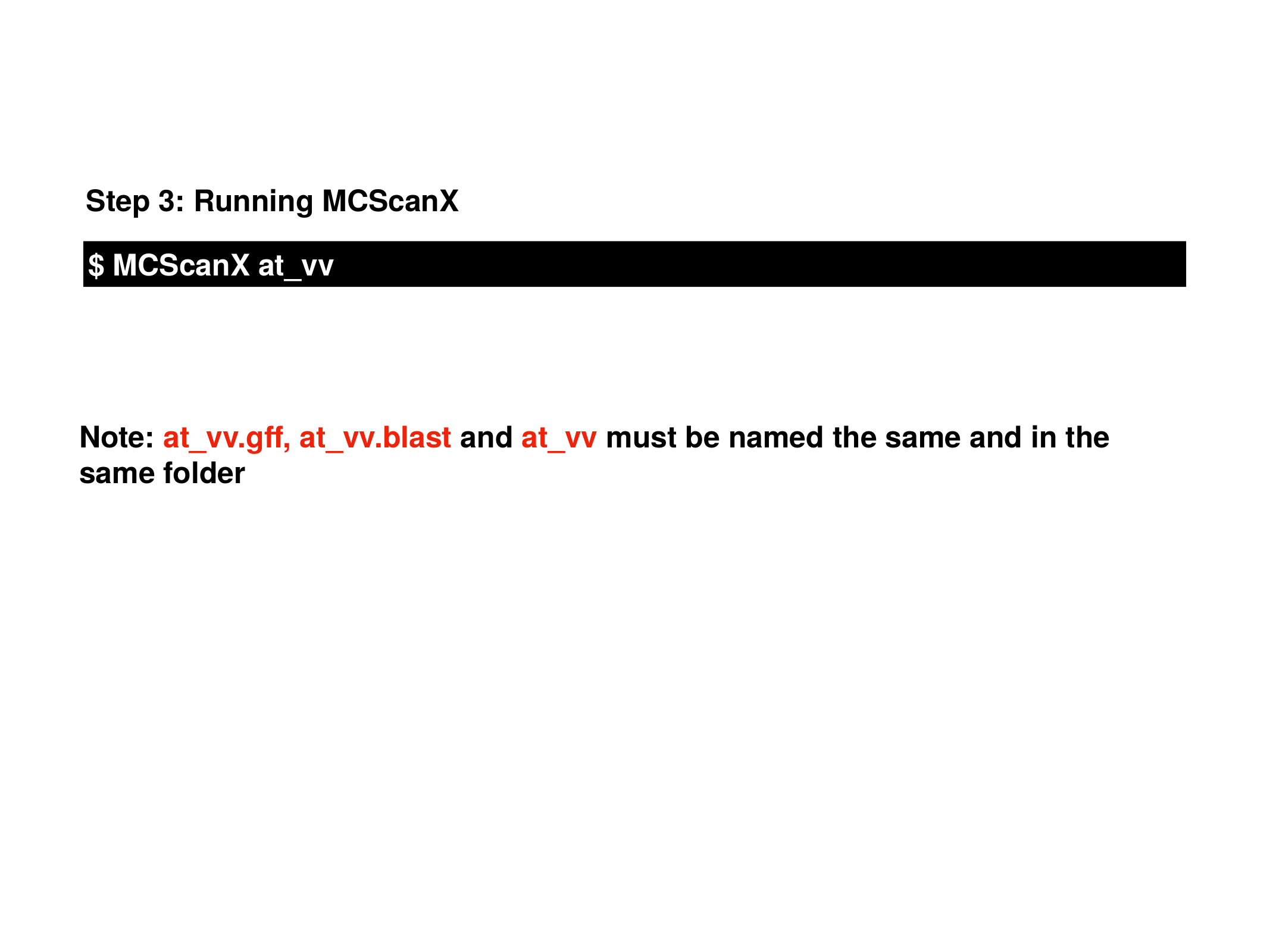

Step 3: Running MCScanX
$ MCScanX at_vv
Note: at_vv.gff, at_vv.blast and at_vv must be named the same and in the same folder